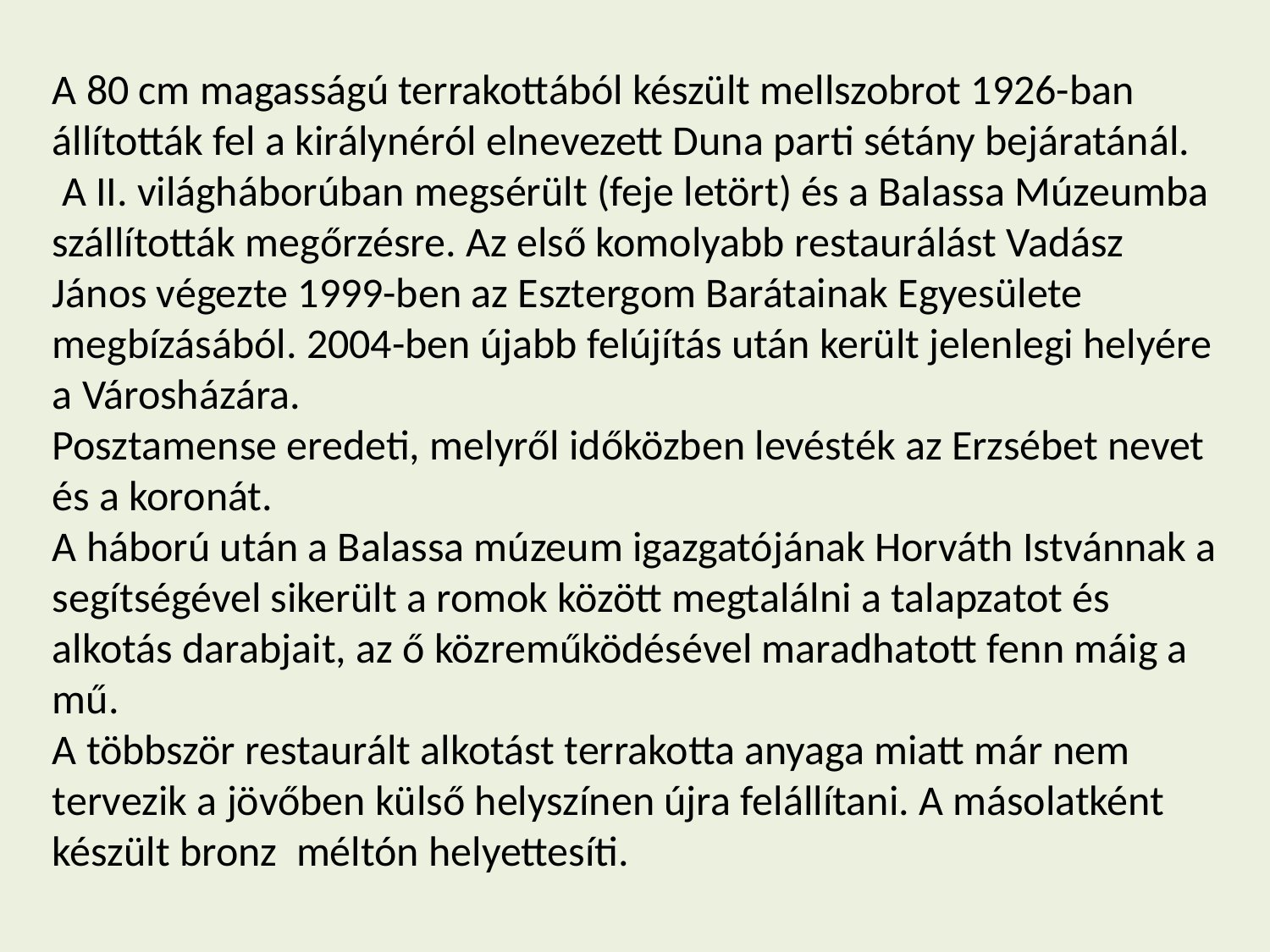

A 80 cm magasságú terrakottából készült mellszobrot 1926-ban állították fel a királynéról elnevezett Duna parti sétány bejáratánál.
 A II. világháborúban megsérült (feje letört) és a Balassa Múzeumba szállították megőrzésre. Az első komolyabb restaurálást Vadász János végezte 1999-ben az Esztergom Barátainak Egyesülete megbízásából. 2004-ben újabb felújítás után került jelenlegi helyére a Városházára.
Posztamense eredeti, melyről időközben levésték az Erzsébet nevet és a koronát.
A háború után a Balassa múzeum igazgatójának Horváth Istvánnak a segítségével sikerült a romok között megtalálni a talapzatot és alkotás darabjait, az ő közreműködésével maradhatott fenn máig a mű.
A többször restaurált alkotást terrakotta anyaga miatt már nem tervezik a jövőben külső helyszínen újra felállítani. A másolatként készült bronz  méltón helyettesíti.